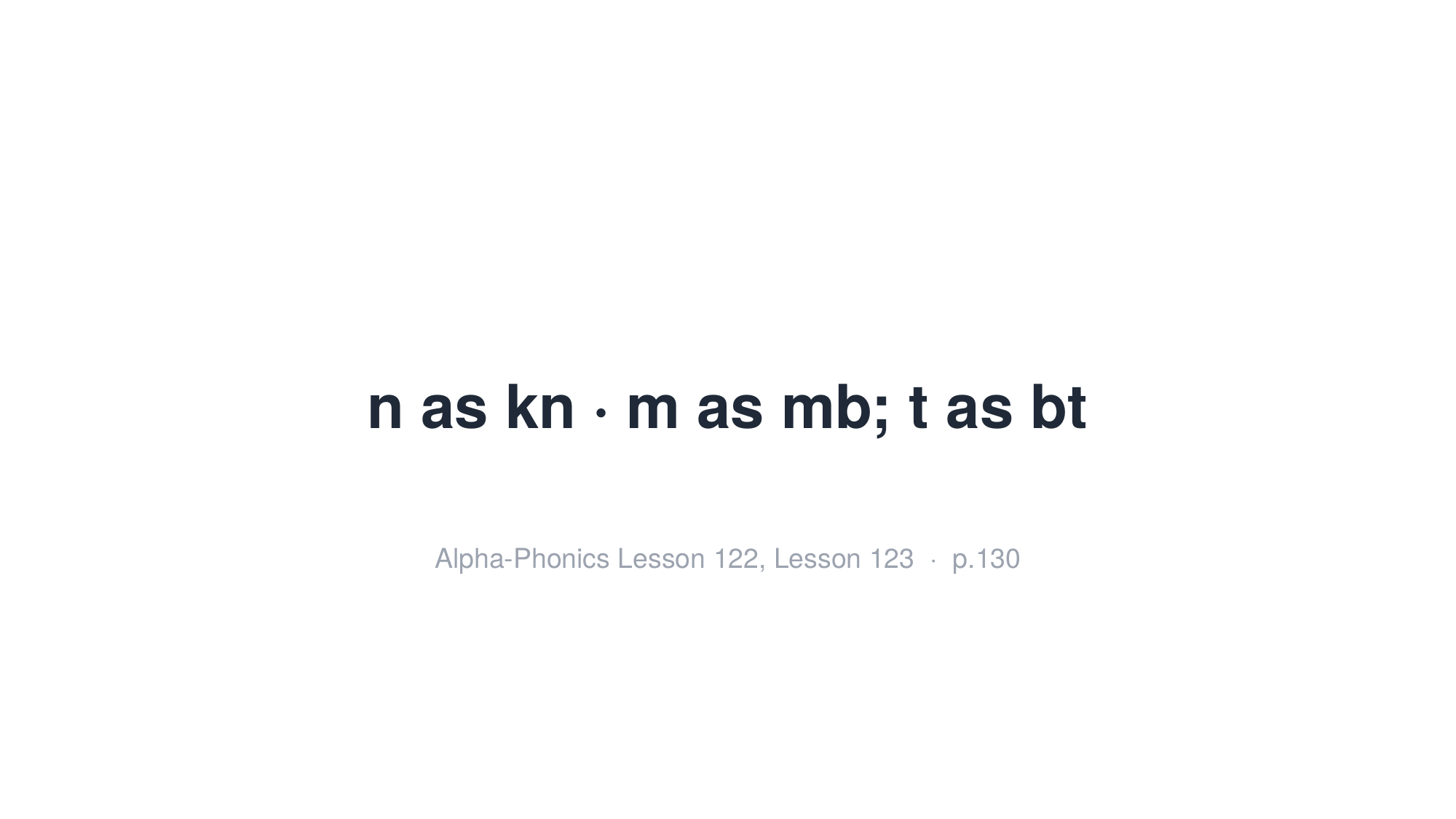

n as kn · m as mb; t as bt
Alpha-Phonics Lesson 122, Lesson 123  ·  p.130